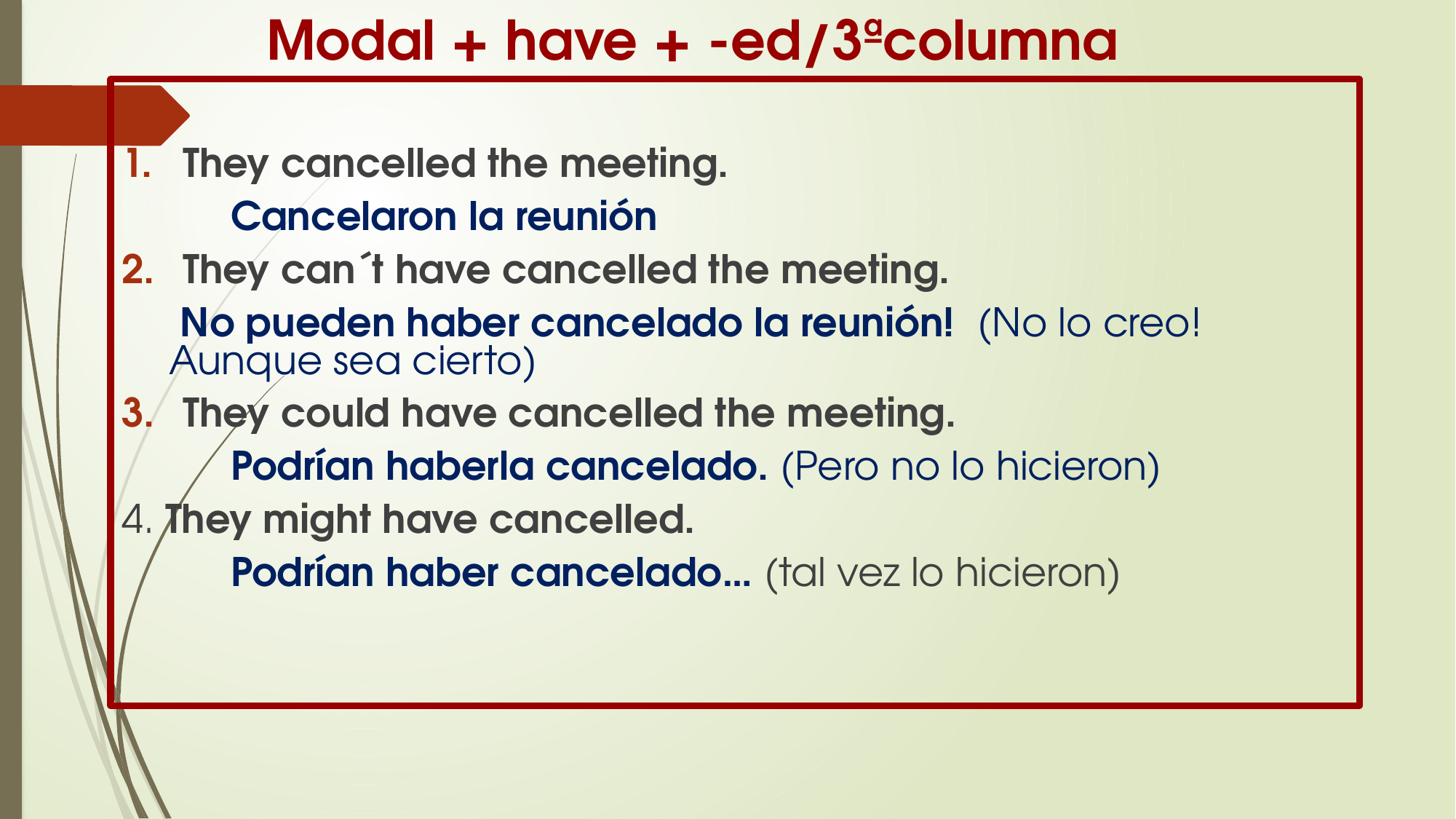

# Modal + have + -ed/3ªcolumna

They cancelled the meeting.
	Cancelaron la reunión
They can´t have cancelled the meeting.
 No pueden haber cancelado la reunión!  (No lo creo! Aunque sea cierto)
They could have cancelled the meeting.
	Podrían haberla cancelado. (Pero no lo hicieron)
4. They might have cancelled.
	Podrían haber cancelado… (tal vez lo hicieron)